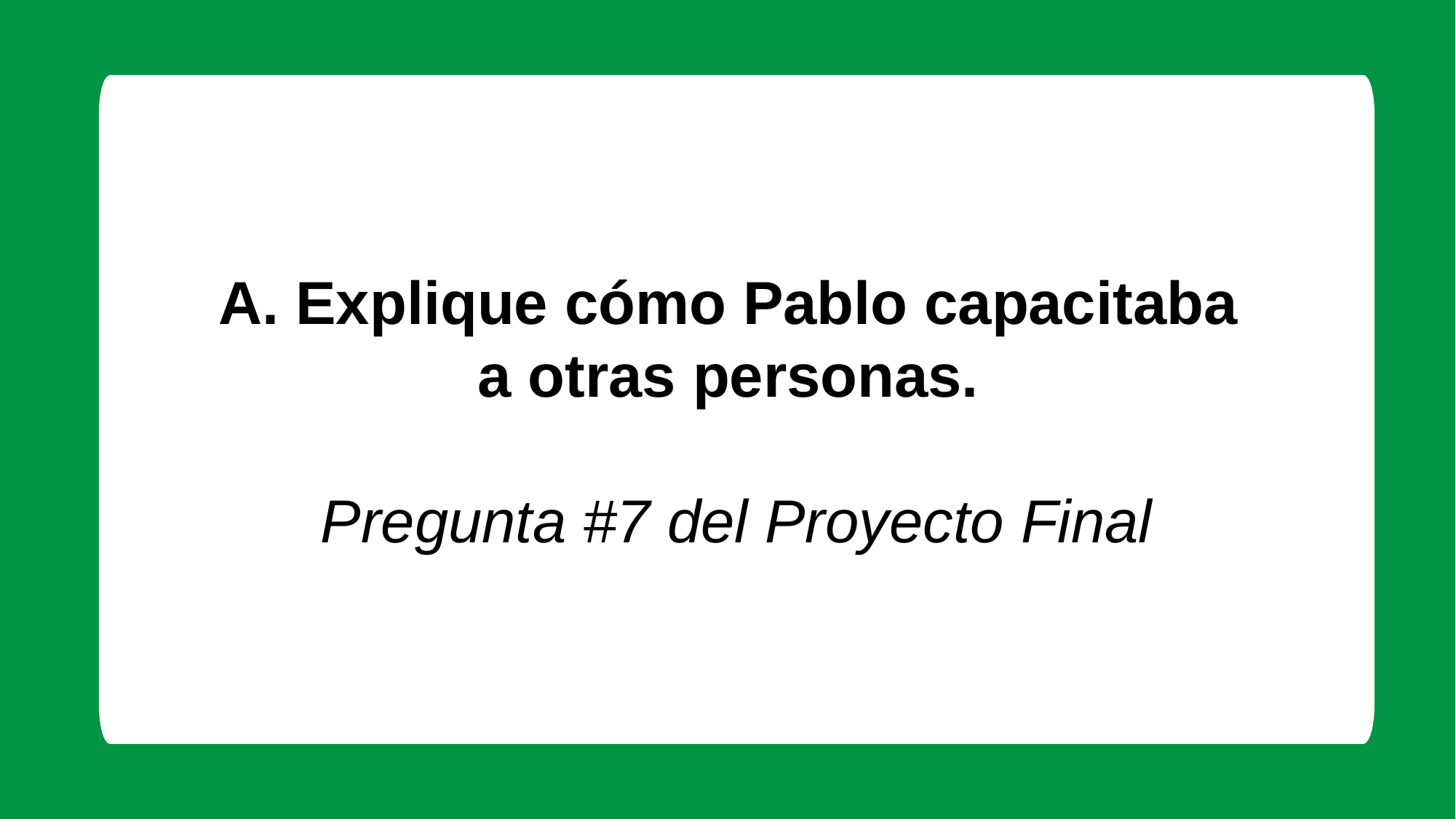

A. Explique cómo Pablo capacitaba
a otras personas.

Pregunta #7 del Proyecto Final